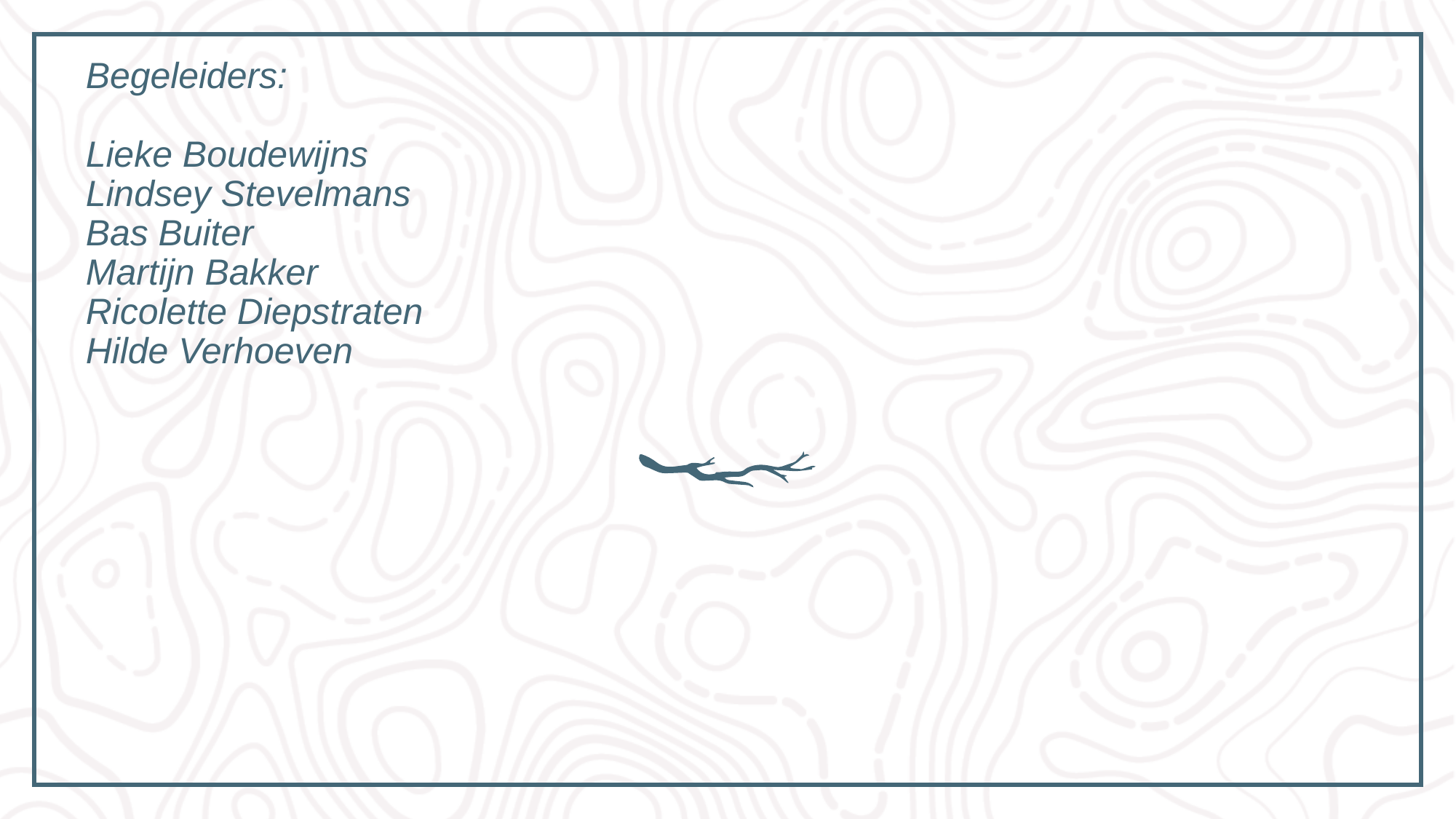

# Begeleiders: Lieke Boudewijns Lindsey Stevelmans Bas Buiter Martijn Bakker Ricolette Diepstraten Hilde Verhoeven